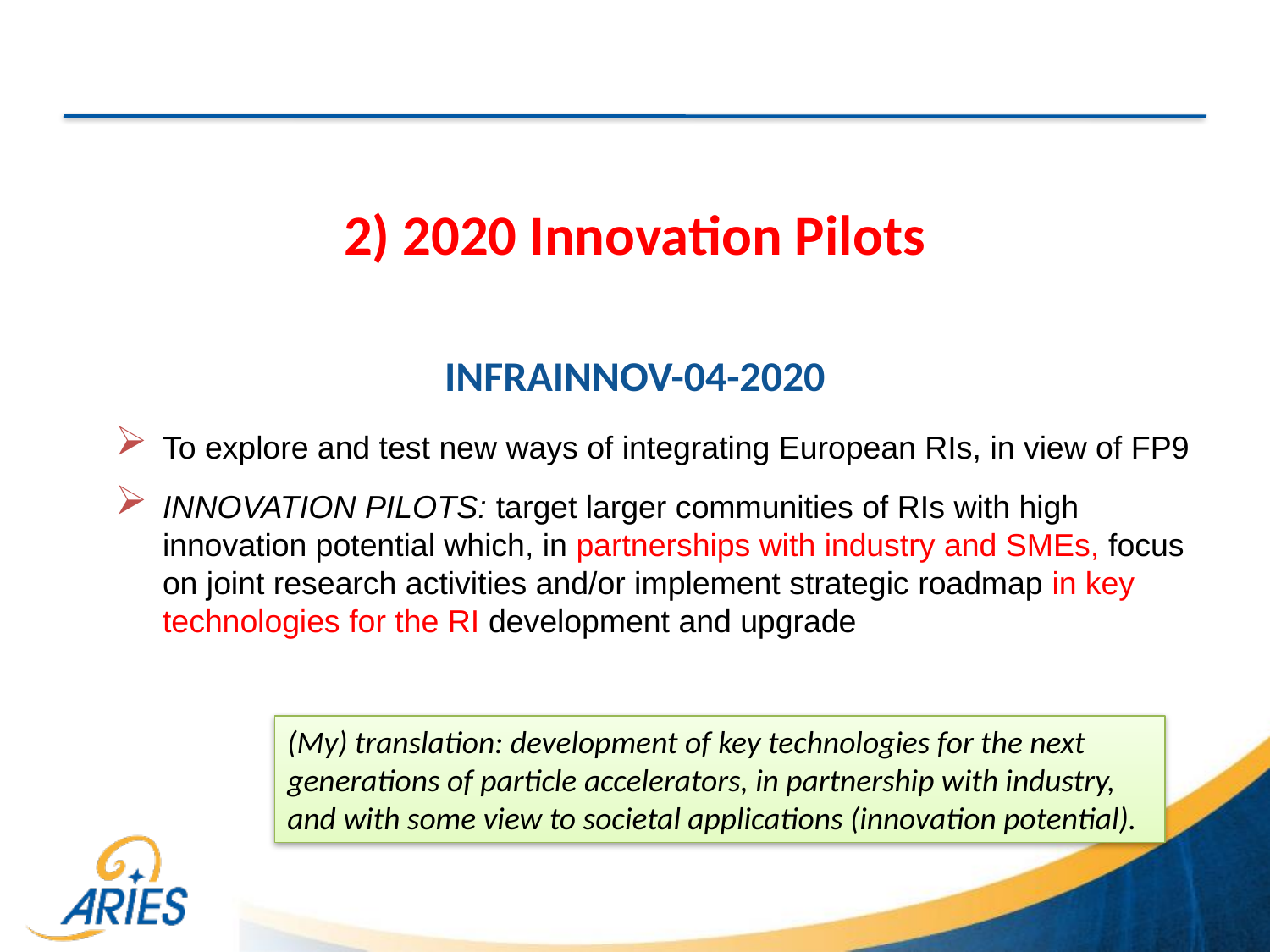

2) 2020 Innovation Pilots

INFRAINNOV-04-2020

To explore and test new ways of integrating European RIs, in view of FP9
INNOVATION PILOTS: target larger communities of RIs with high innovation potential which, in partnerships with industry and SMEs, focus on joint research activities and/or implement strategic roadmap in key technologies for the RI development and upgrade

(My) translation: development of key technologies for the next generations of particle accelerators, in partnership with industry, and with some view to societal applications (innovation potential).